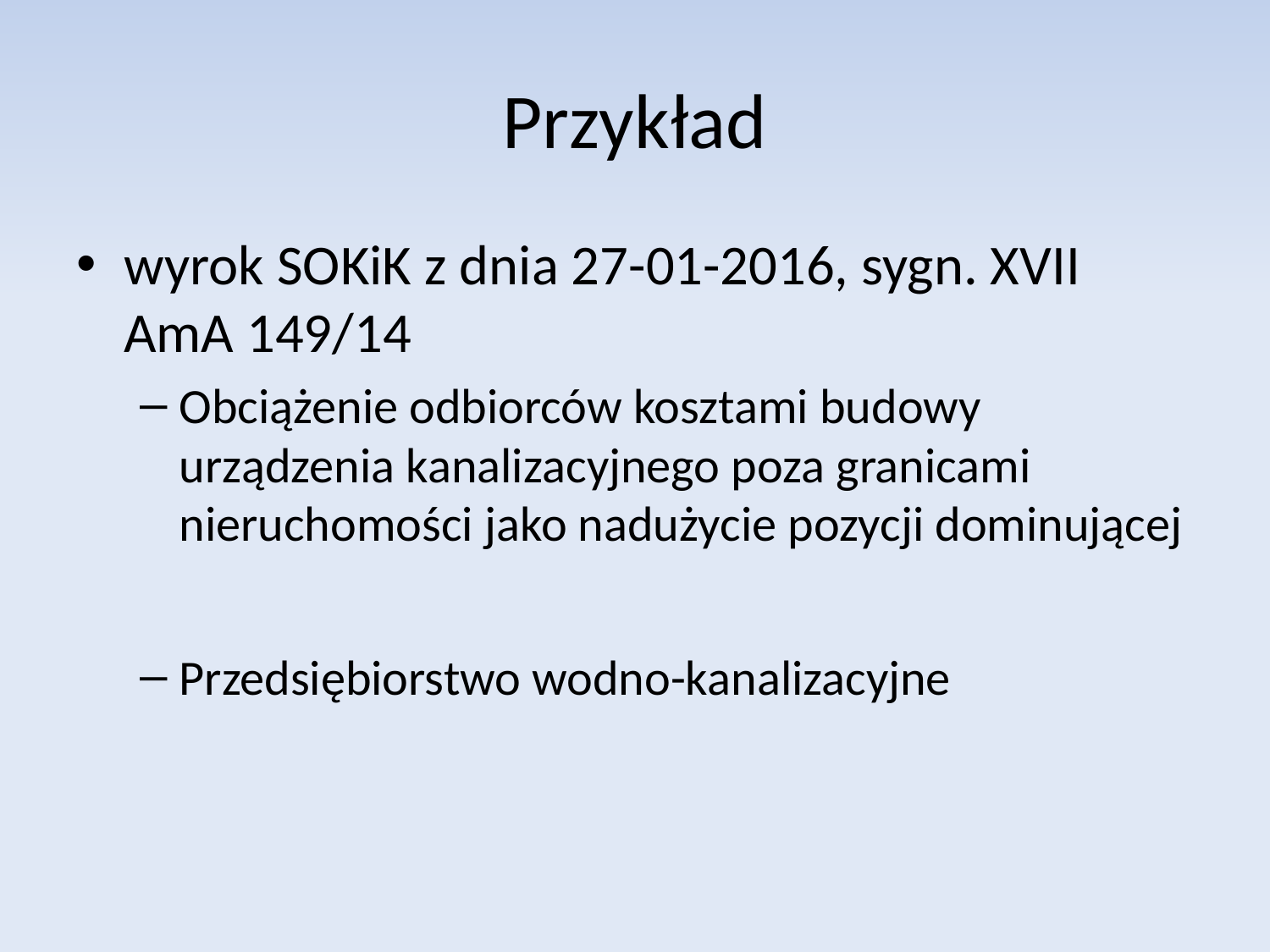

# Przykład
wyrok SOKiK z dnia 27-01-2016, sygn. XVII AmA 149/14
Obciążenie odbiorców kosztami budowy urządzenia kanalizacyjnego poza granicami nieruchomości jako nadużycie pozycji dominującej

Przedsiębiorstwo wodno-kanalizacyjne